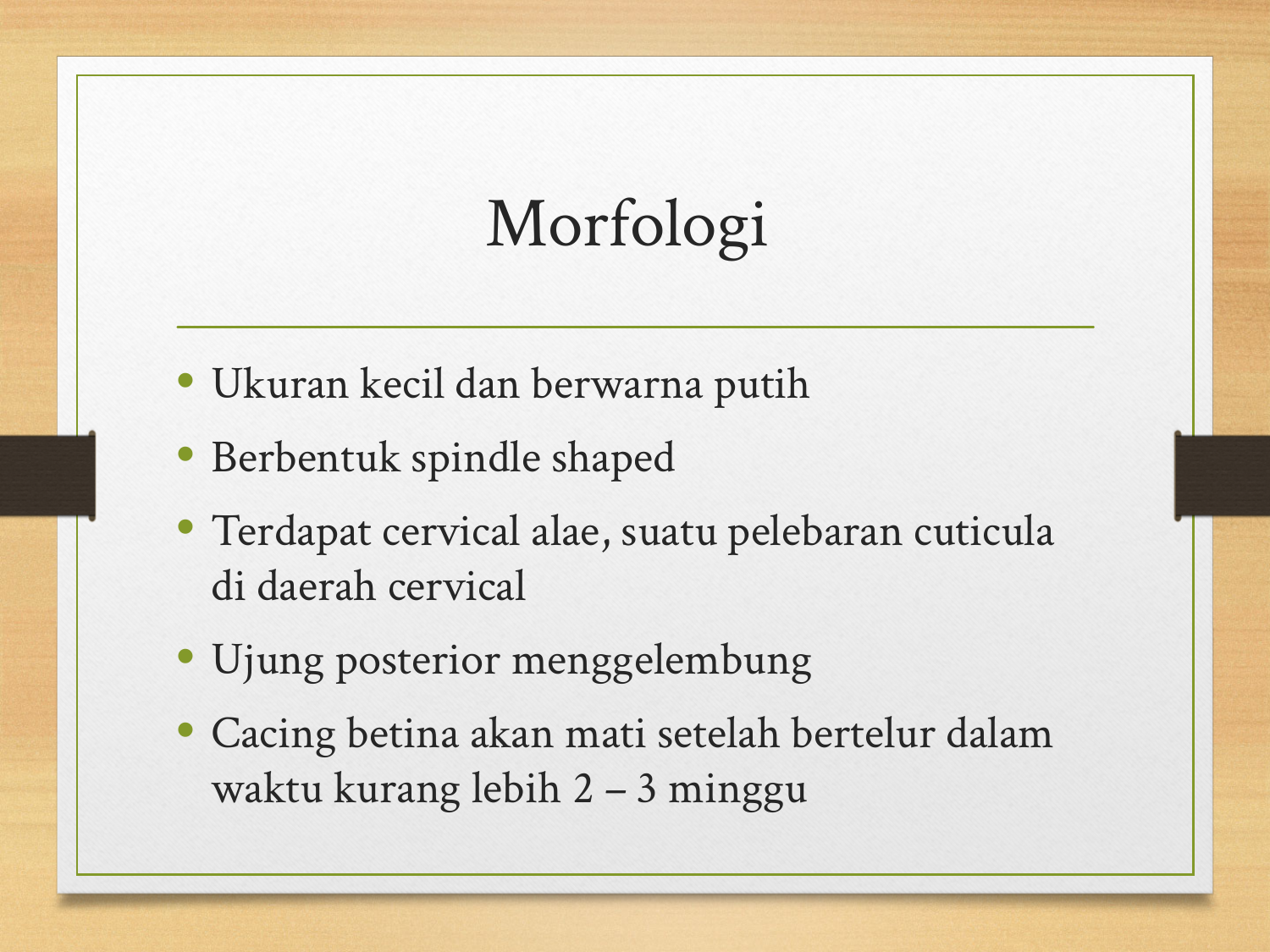

# Morfologi
Ukuran kecil dan berwarna putih
Berbentuk spindle shaped
Terdapat cervical alae, suatu pelebaran cuticula di daerah cervical
Ujung posterior menggelembung
Cacing betina akan mati setelah bertelur dalam waktu kurang lebih 2 – 3 minggu